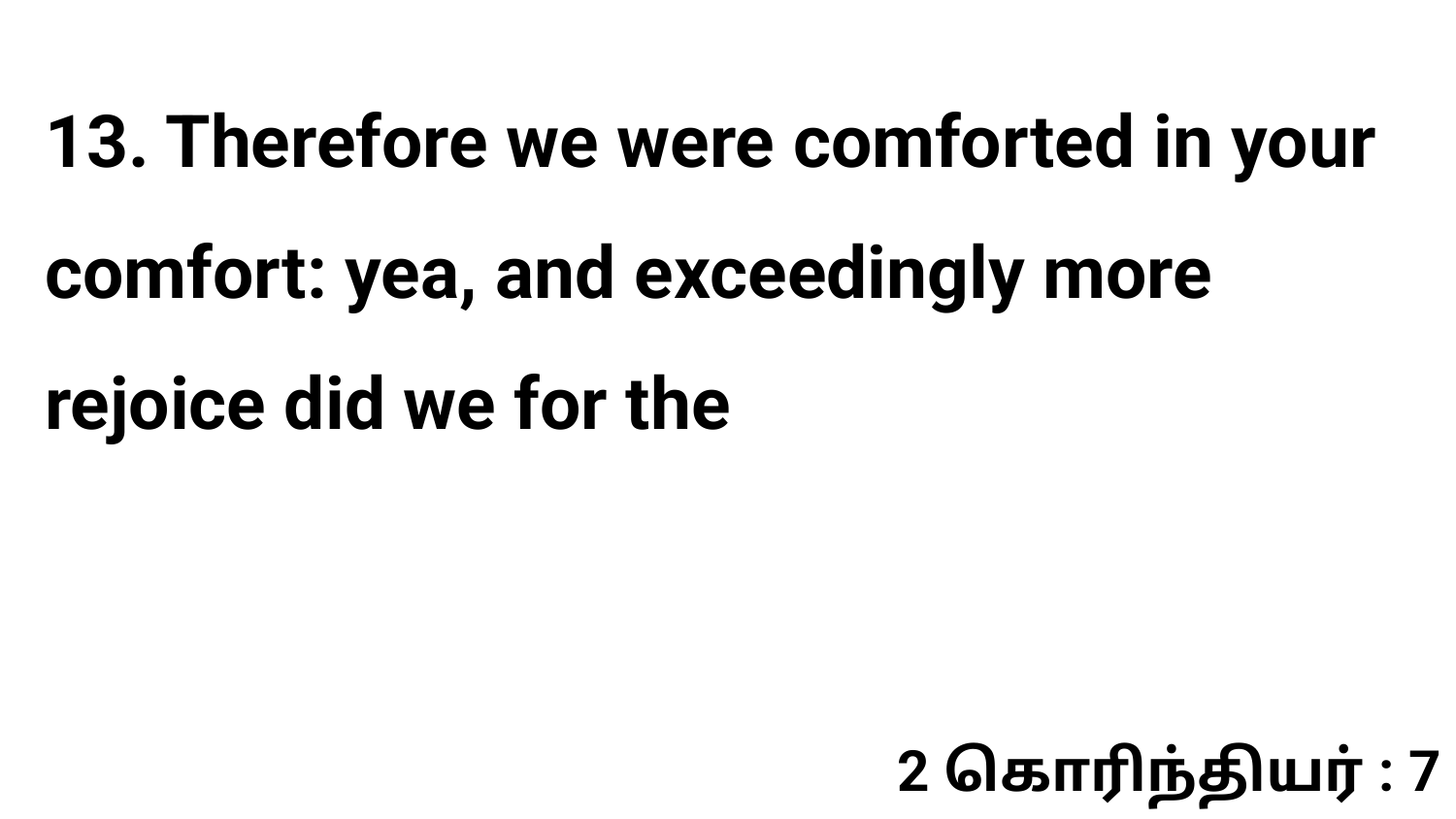

13. Therefore we were comforted in your comfort: yea, and exceedingly more rejoice did we for the
2 கொரிந்தியர் : 7